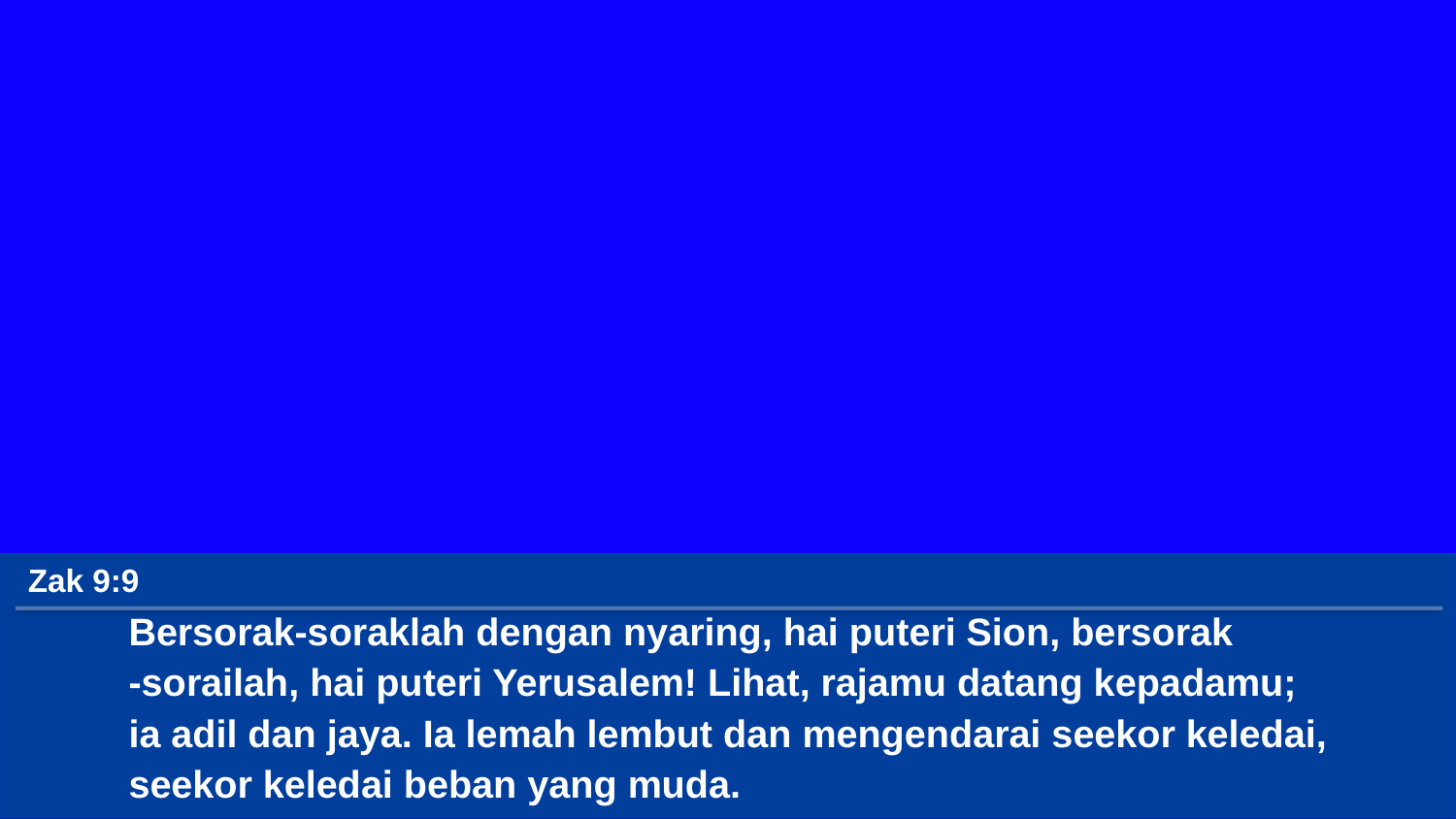

Zak 9:9
Bersorak-soraklah dengan nyaring, hai puteri Sion, bersorak
-sorailah, hai puteri Yerusalem! Lihat, rajamu datang kepadamu;
ia adil dan jaya. Ia lemah lembut dan mengendarai seekor keledai,
seekor keledai beban yang muda.